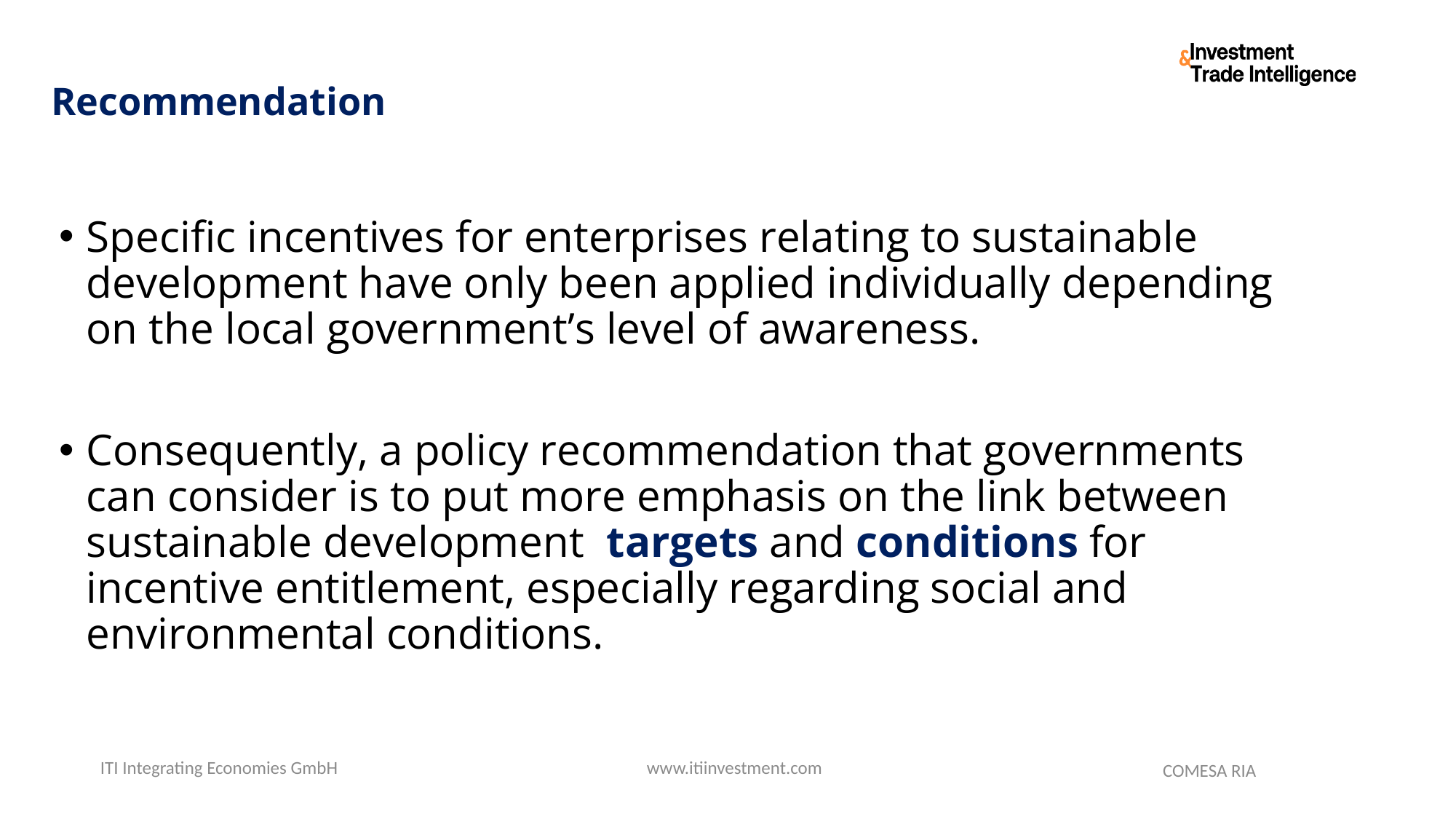

# Recommendation
Specific incentives for enterprises relating to sustainable development have only been applied individually depending on the local government’s level of awareness.

Consequently, a policy recommendation that governments can consider is to put more emphasis on the link between sustainable development  targets and conditions for incentive entitlement, especially regarding social and environmental conditions.